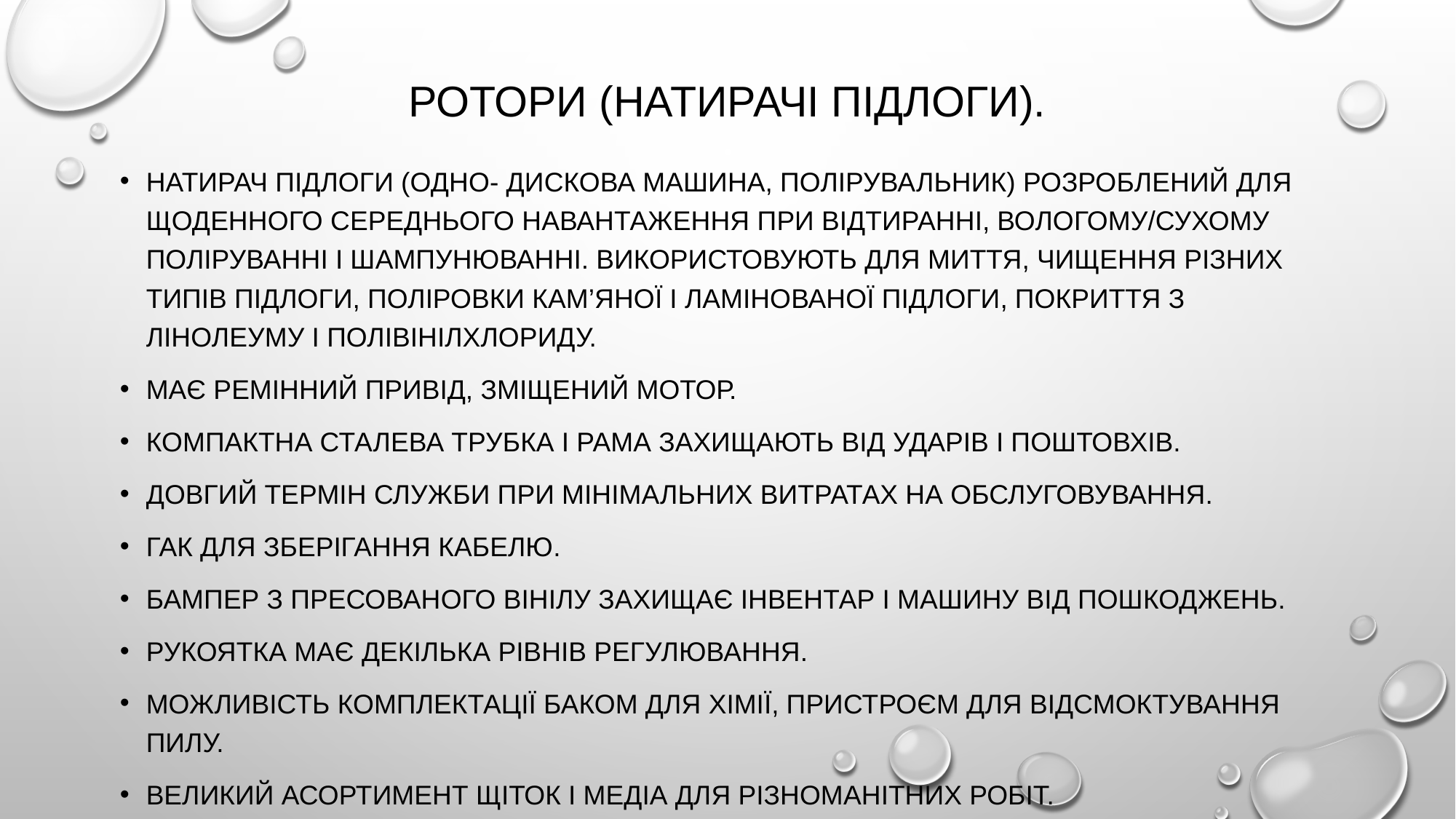

# Ротори (натирачі підлоги).
Натирач підлоги (одно- дискова машина, полірувальник) розроблений для щоденного середнього навантаження при відтиранні, вологому/сухому поліруванні і шампунюванні. Використовують для миття, чищення різних типів підлоги, поліровки кам’яної і ламінованої підлоги, покриття з лінолеуму і полівінілхлориду.
Має ремінний привід, зміщений мотор.
Компактна сталева трубка і рама захищають від ударів і поштовхів.
Довгий термін служби при мінімальних витратах на обслуговування.
Гак для зберігання кабелю.
Бампер з пресованого вінілу захищає інвентар і машину від пошкоджень.
Рукоятка має декілька рівнів регулювання.
Можливість комплектації баком для хімії, пристроєм для відсмоктування пилу.
Великий асортимент щіток і медіа для різноманітних робіт.